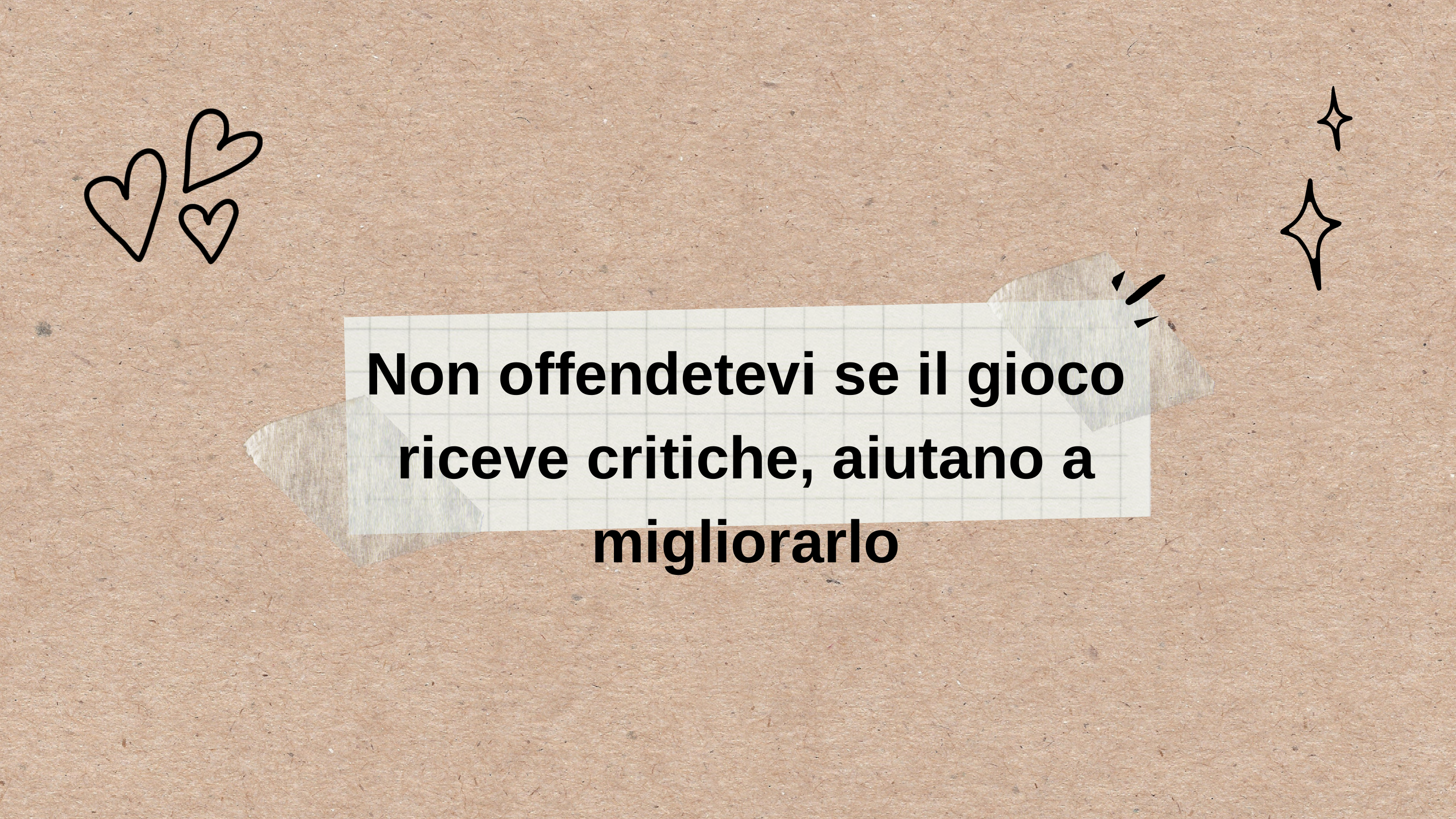

Non offendetevi se il gioco riceve critiche, aiutano a migliorarlo